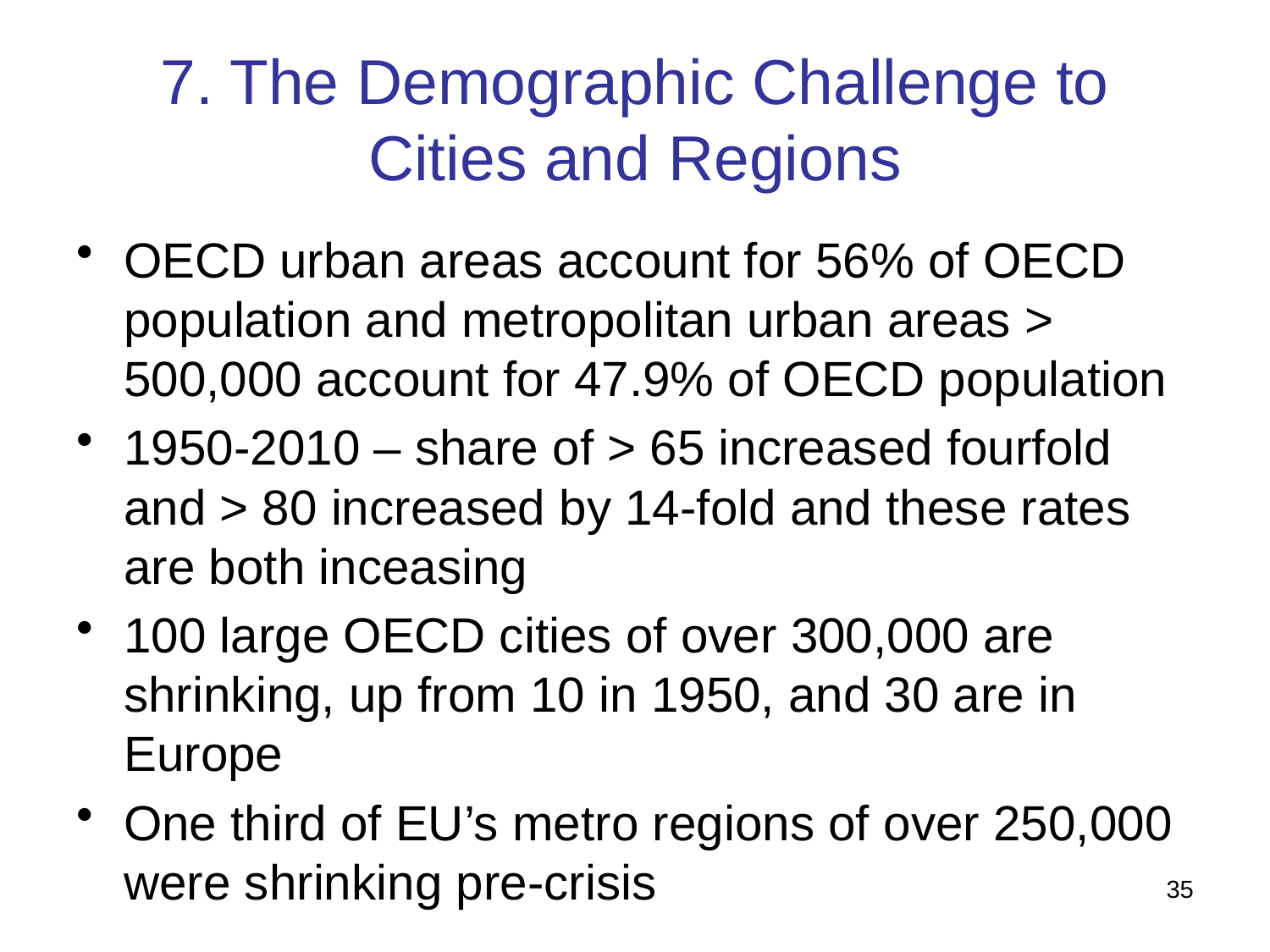

# 7. The Demographic Challenge to Cities and Regions
OECD urban areas account for 56% of OECD population and metropolitan urban areas > 500,000 account for 47.9% of OECD population
1950-2010 – share of > 65 increased fourfold and > 80 increased by 14-fold and these rates are both inceasing
100 large OECD cities of over 300,000 are shrinking, up from 10 in 1950, and 30 are in Europe
One third of EU’s metro regions of over 250,000 were shrinking pre-crisis

35